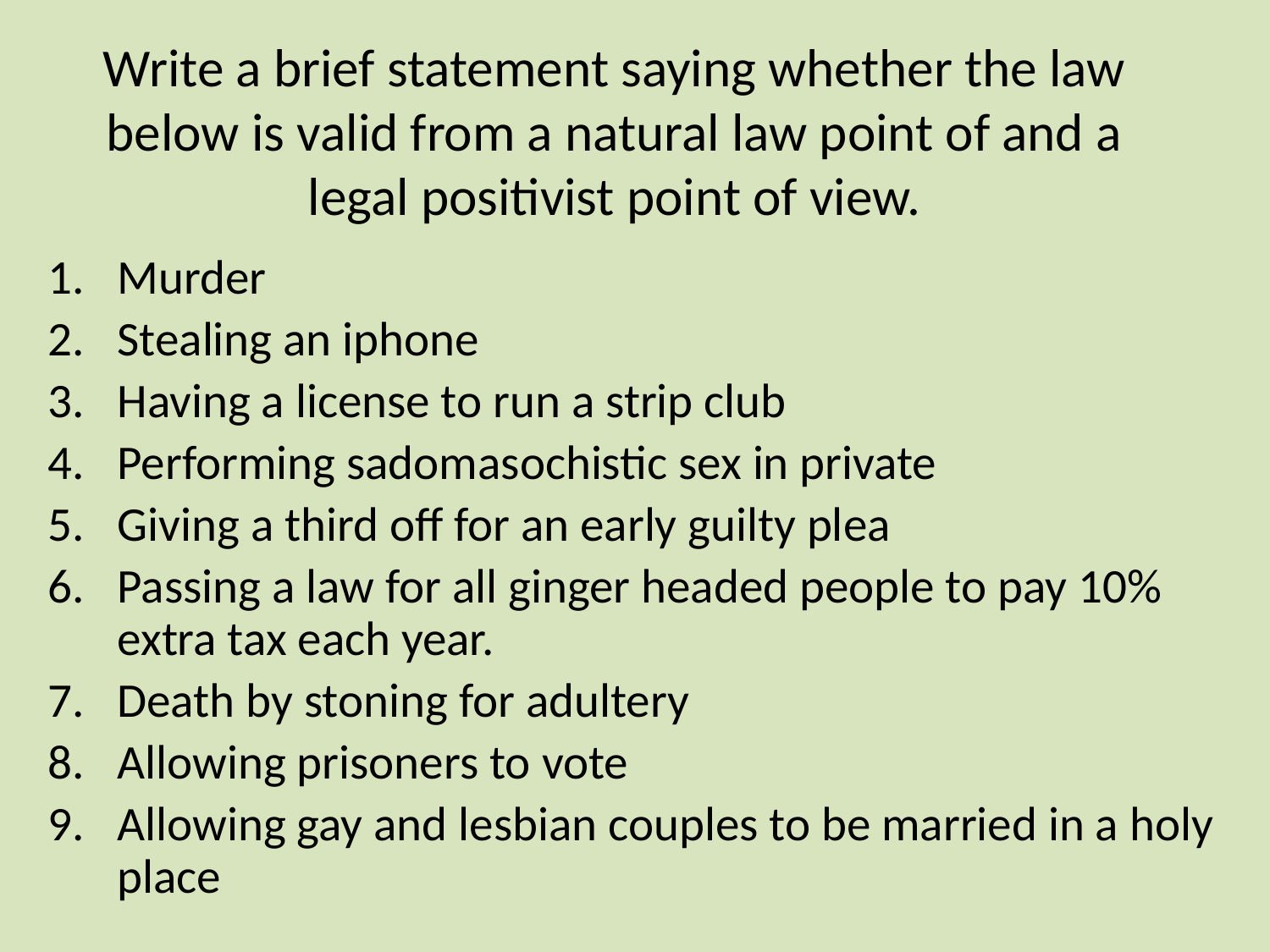

# Write a brief statement saying whether the law below is valid from a natural law point of and a legal positivist point of view.
Murder
Stealing an iphone
Having a license to run a strip club
Performing sadomasochistic sex in private
Giving a third off for an early guilty plea
Passing a law for all ginger headed people to pay 10% extra tax each year.
Death by stoning for adultery
Allowing prisoners to vote
Allowing gay and lesbian couples to be married in a holy place